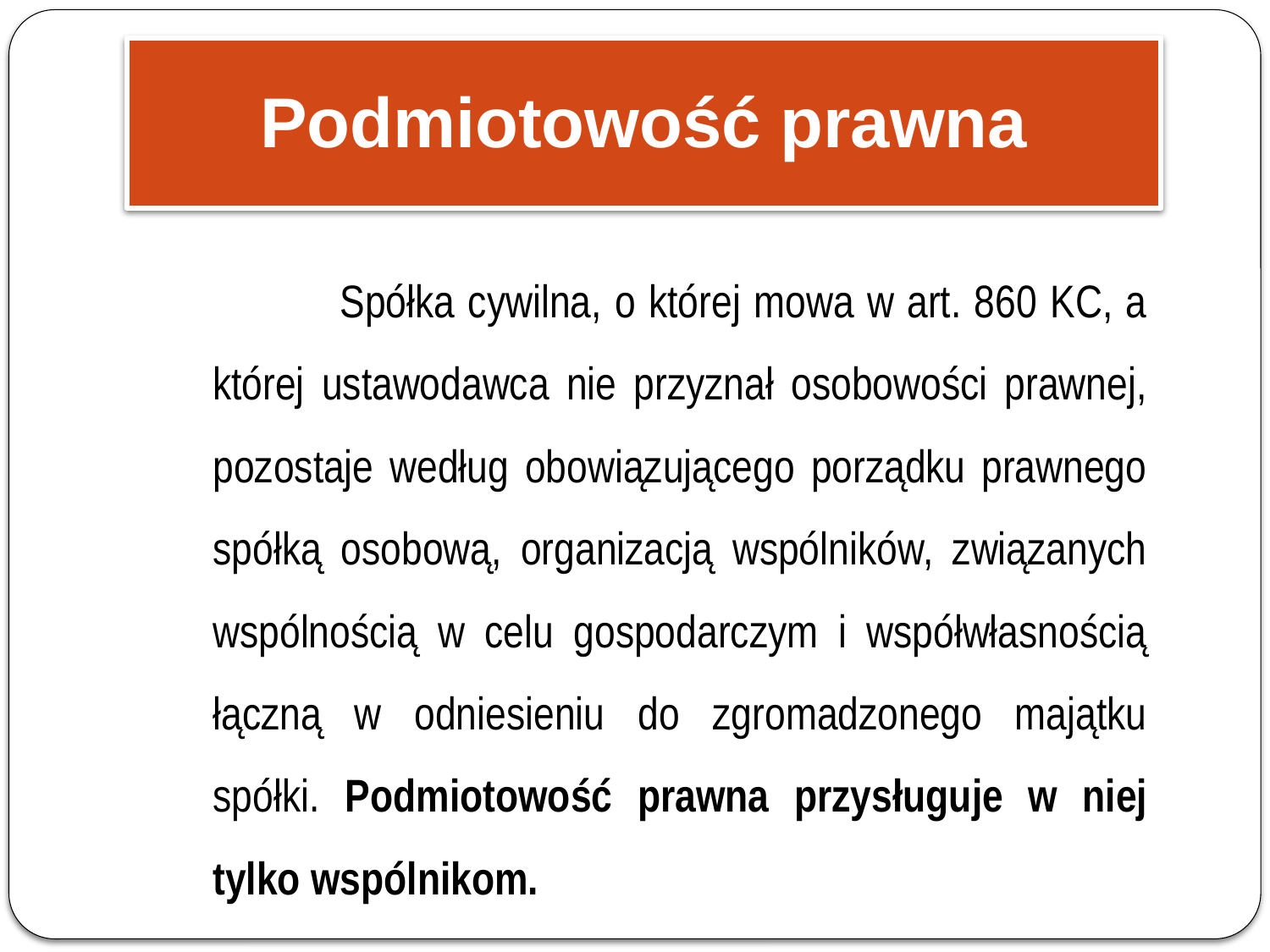

Podmiotowość prawna
		Spółka cywilna, o której mowa w art. 860 KC, a której ustawodawca nie przyznał osobowości prawnej, pozostaje według obowiązującego porządku prawnego spółką osobową, organizacją wspólników, związanych wspólnością w celu gospodarczym i współwłasnością łączną w odniesieniu do zgromadzonego majątku spółki. Podmiotowość prawna przysługuje w niej tylko wspólnikom.